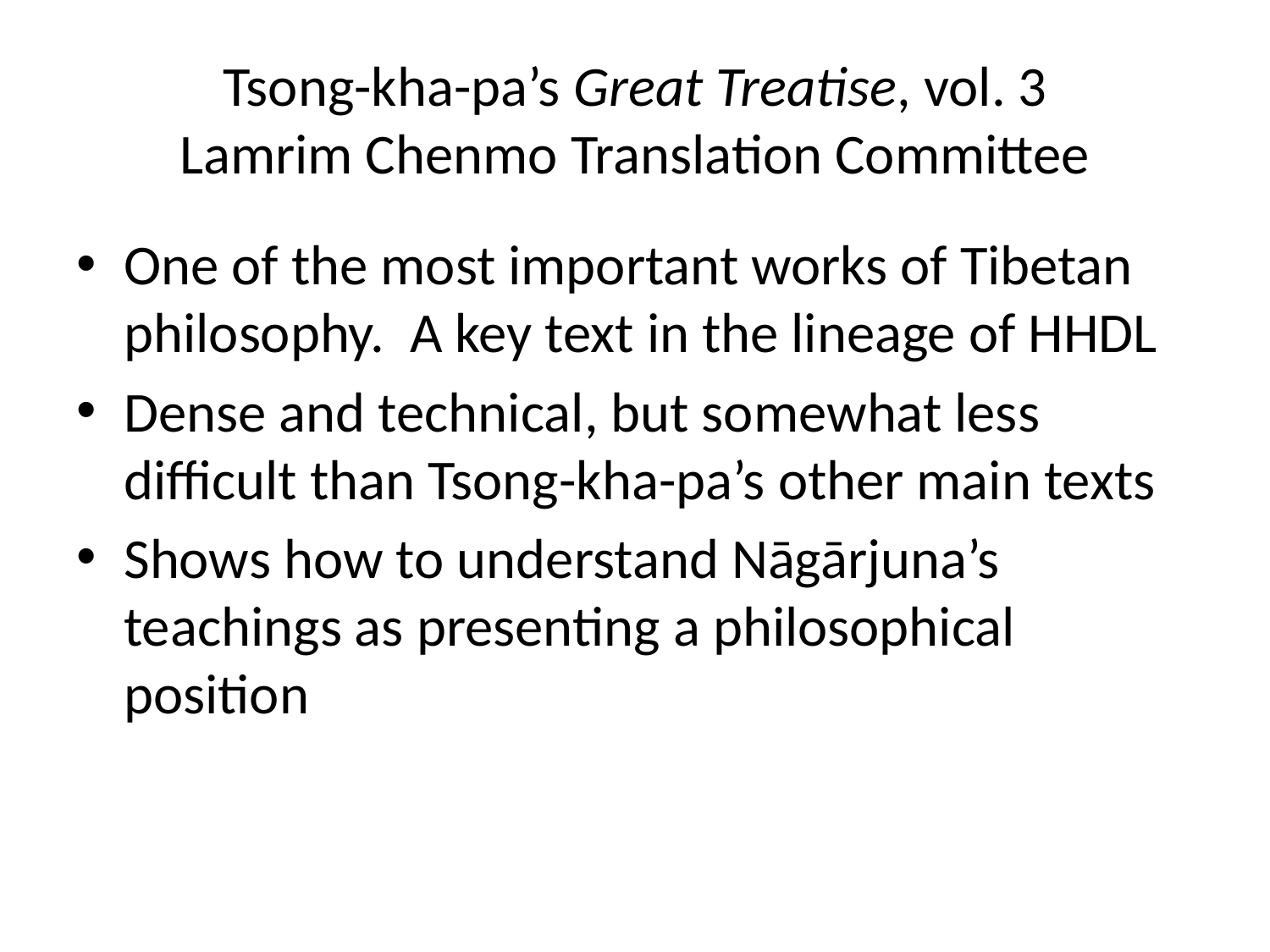

# Tsong-kha-pa’s Great Treatise, vol. 3 Lamrim Chenmo Translation Committee
One of the most important works of Tibetan philosophy.  A key text in the lineage of HHDL
Dense and technical, but somewhat less difficult than Tsong-kha-pa’s other main texts
Shows how to understand Nāgārjuna’s teachings as presenting a philosophical position